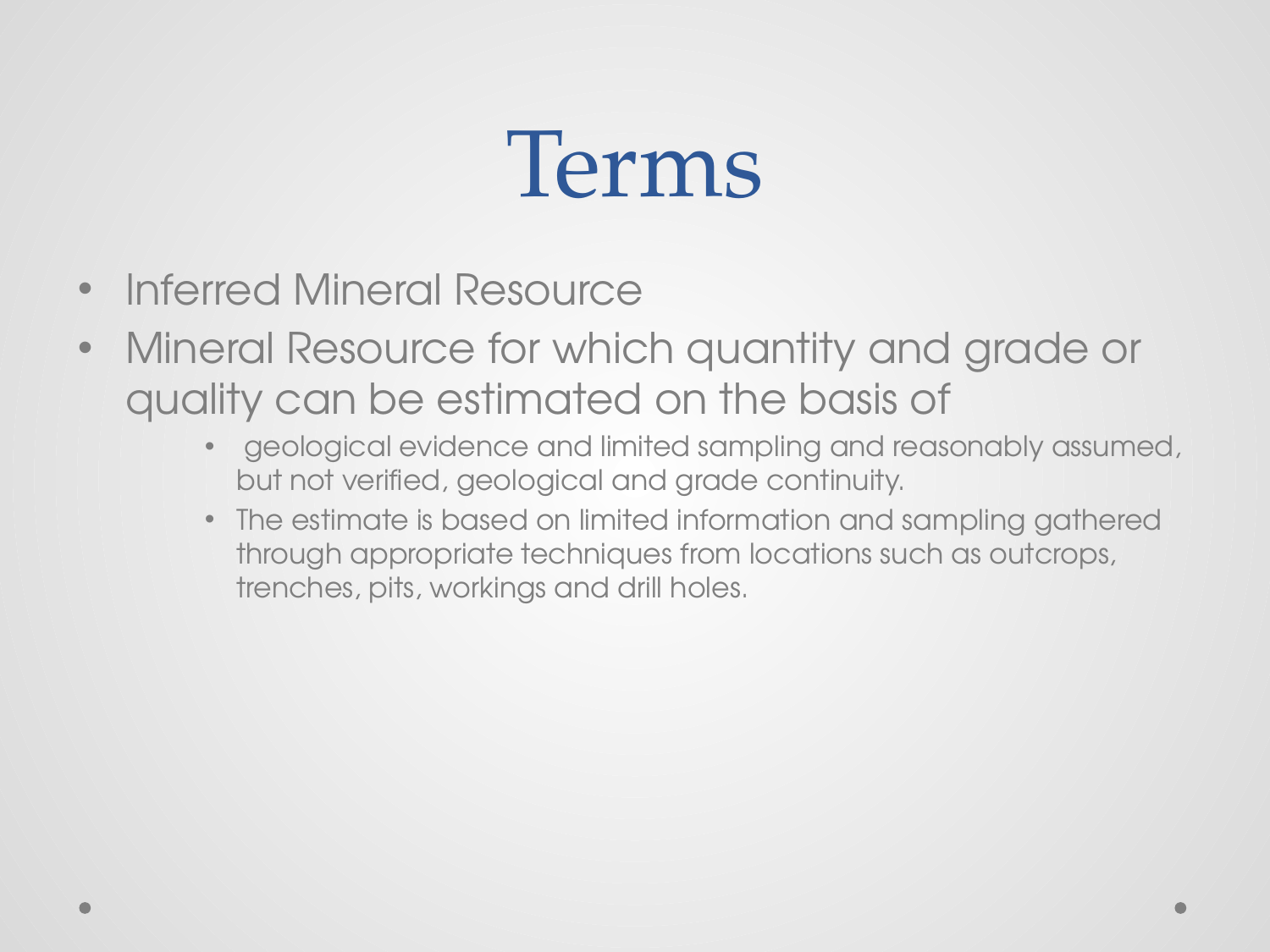

# Terms
Inferred Mineral Resource
Mineral Resource for which quantity and grade or quality can be estimated on the basis of
 geological evidence and limited sampling and reasonably assumed, but not verified, geological and grade continuity.
The estimate is based on limited information and sampling gathered through appropriate techniques from locations such as outcrops, trenches, pits, workings and drill holes.